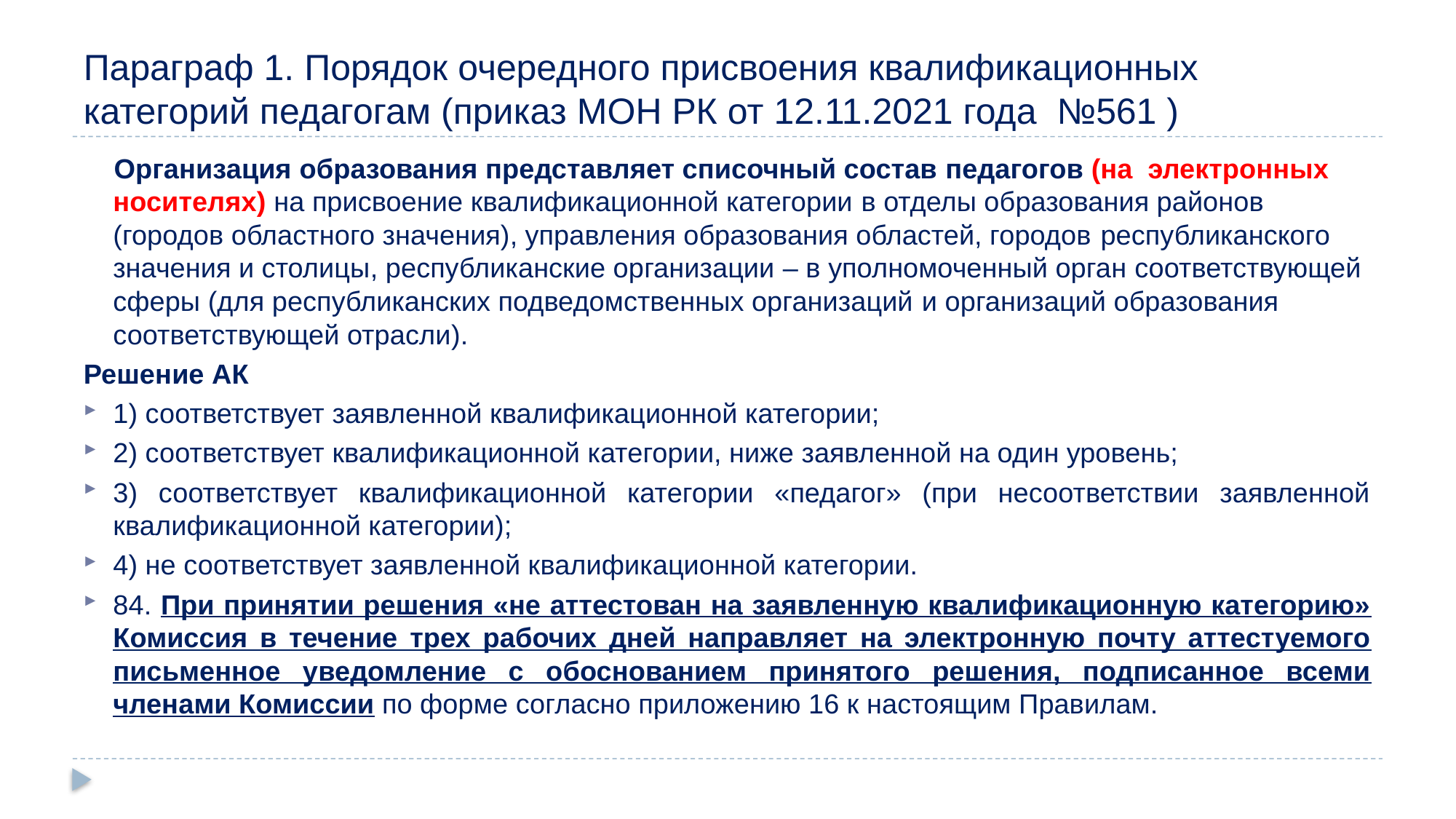

# Параграф 1. Порядок очередного присвоения квалификационных категорий педагогам (приказ МОН РК от 12.11.2021 года  №561 )
    Организация образования представляет списочный состав педагогов (на  электронных носителях) на присвоение квалификационной категории в отделы образования районов (городов областного значения), управления образования областей, городов республиканского значения и столицы, республиканские организации – в уполномоченный орган соответствующей сферы (для республиканских подведомственных организаций и организаций образования   соответствующей отрасли).
Решение АК
1) соответствует заявленной квалификационной категории;
2) соответствует квалификационной категории, ниже заявленной на один уровень;
3) соответствует квалификационной категории «педагог» (при несоответствии заявленной квалификационной категории);
4) не соответствует заявленной квалификационной категории.
84. При принятии решения «не аттестован на заявленную квалификационную категорию» Комиссия в течение трех рабочих дней направляет на электронную почту аттестуемого письменное уведомление с обоснованием принятого решения, подписанное всеми членами Комиссии по форме согласно приложению 16 к настоящим Правилам.